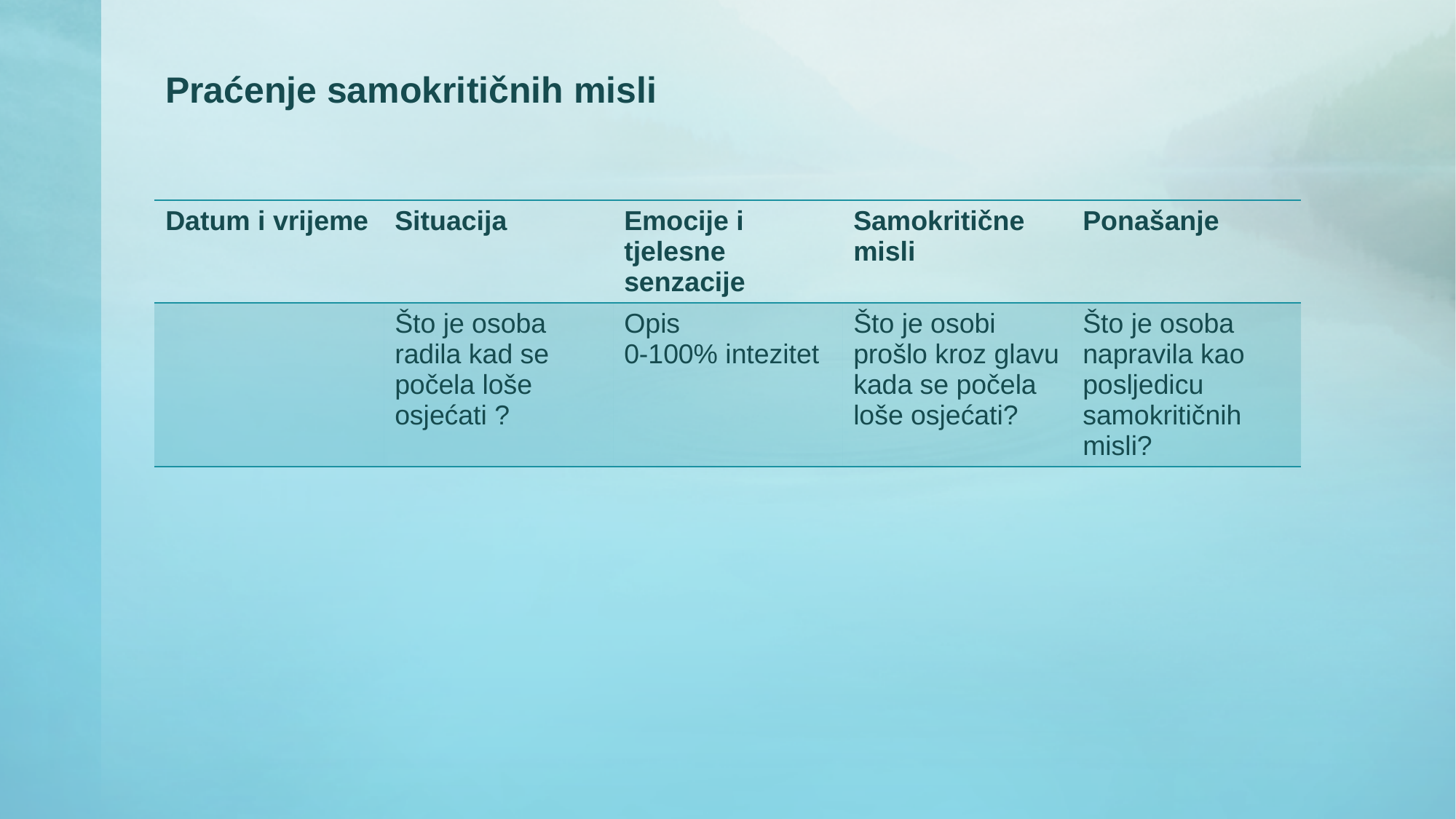

# Praćenje samokritičnih misli
| Datum i vrijeme | Situacija | Emocije i tjelesne senzacije | Samokritične misli | Ponašanje |
| --- | --- | --- | --- | --- |
|  | Što je osoba radila kad se počela loše osjećati ? | Opis 0-100% intezitet | Što je osobi prošlo kroz glavu kada se počela loše osjećati? | Što je osoba napravila kao posljedicu samokritičnih misli? |